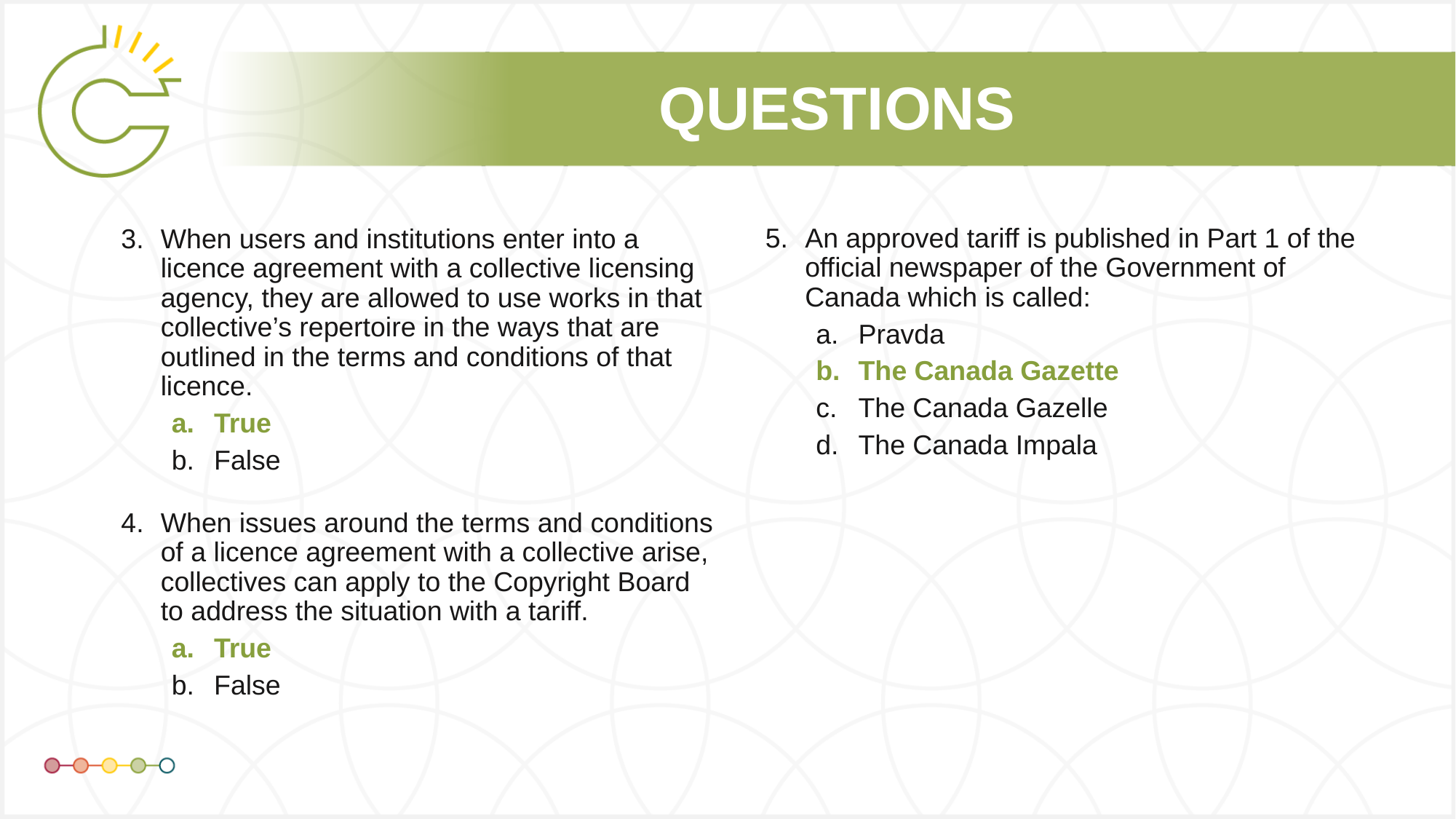

An approved tariff is published in Part 1 of the official newspaper of the Government of Canada which is called:
Pravda
The Canada Gazette
The Canada Gazelle
The Canada Impala

When users and institutions enter into a licence agreement with a collective licensing agency, they are allowed to use works in that collective’s repertoire in the ways that are outlined in the terms and conditions of that licence.
True
False
When issues around the terms and conditions of a licence agreement with a collective arise, collectives can apply to the Copyright Board to address the situation with a tariff.
True
False